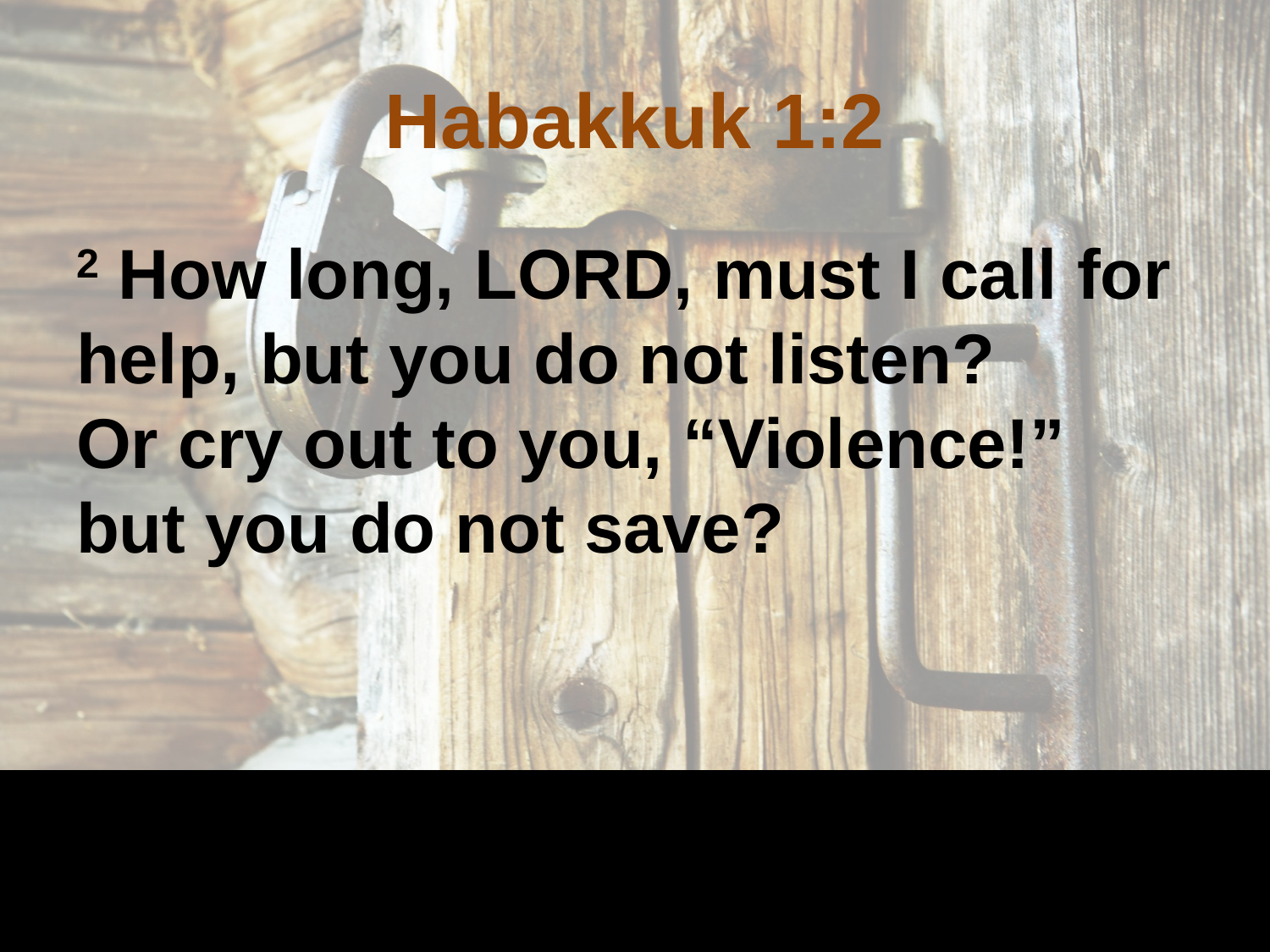

# Habakkuk 1:2
2 How long, LORD, must I call for help, but you do not listen?
Or cry out to you, “Violence!” but you do not save?